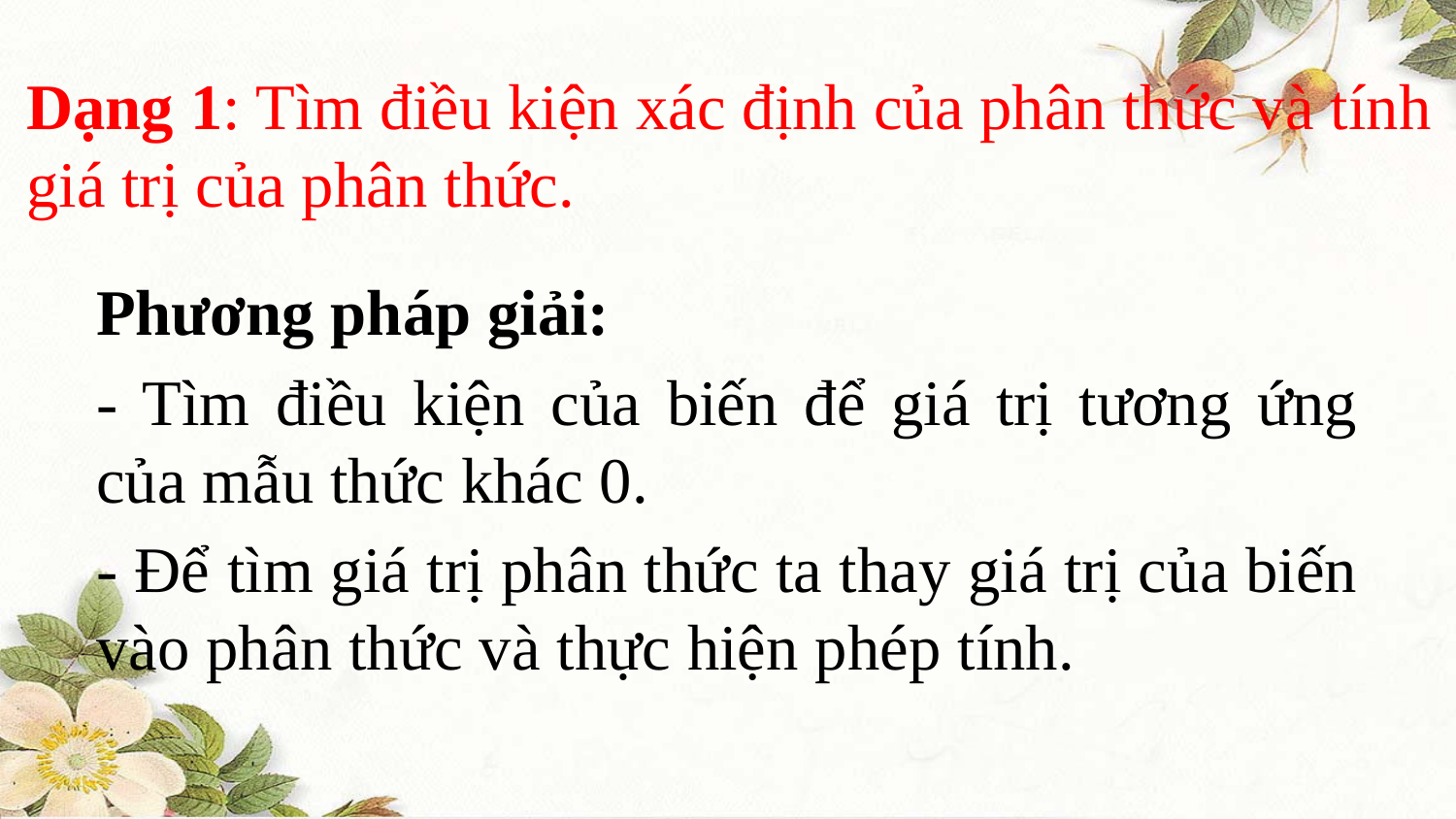

Dạng 1: Tìm điều kiện xác định của phân thức và tính giá trị của phân thức.
Phương pháp giải:
- Tìm điều kiện của biến để giá trị tương ứng của mẫu thức khác 0.
- Để tìm giá trị phân thức ta thay giá trị của biến vào phân thức và thực hiện phép tính.